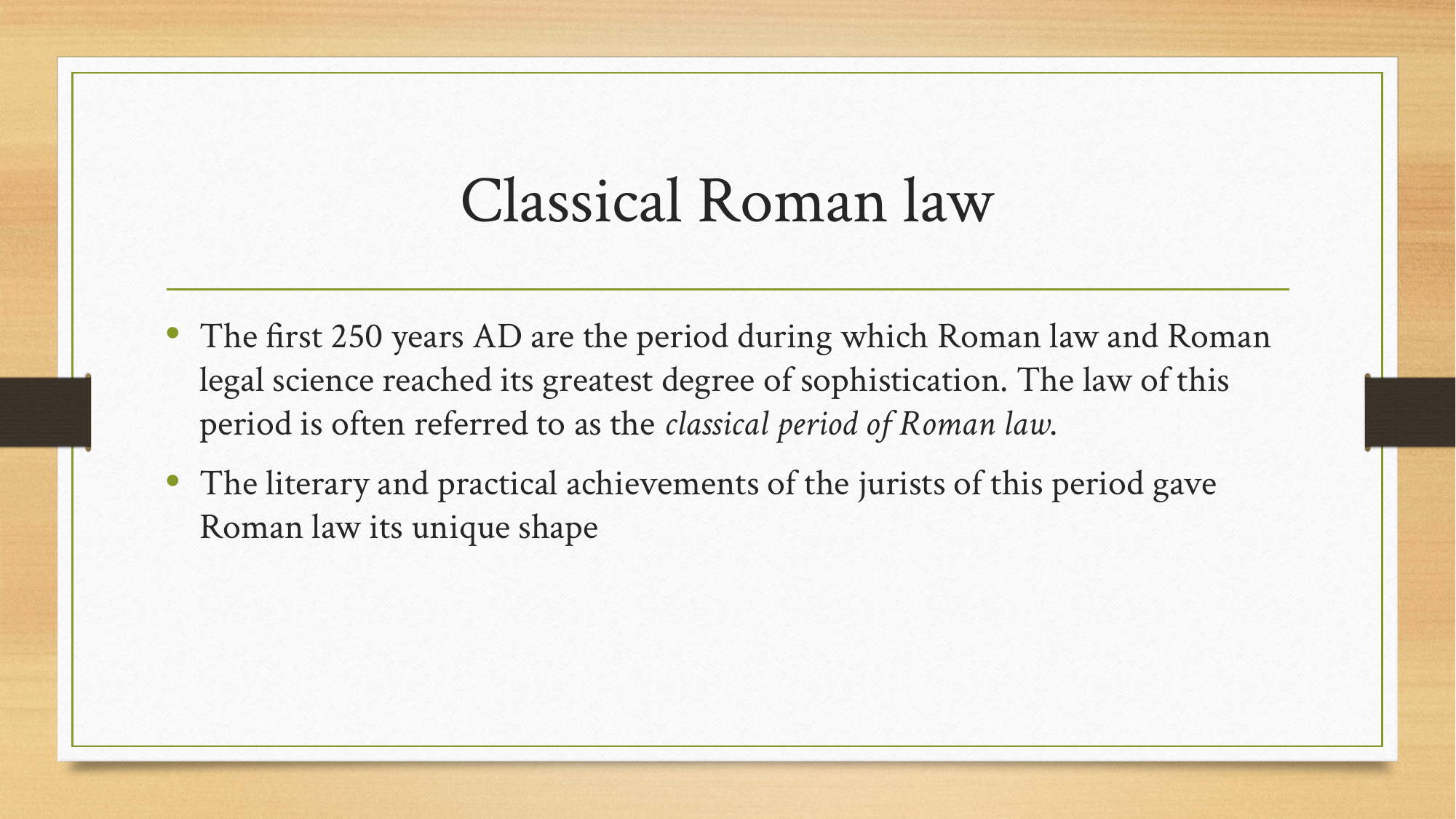

# Classical Roman law
The first 250 years AD are the period during which Roman law and Roman legal science reached its greatest degree of sophistication. The law of this period is often referred to as the classical period of Roman law.
The literary and practical achievements of the jurists of this period gave Roman law its unique shape